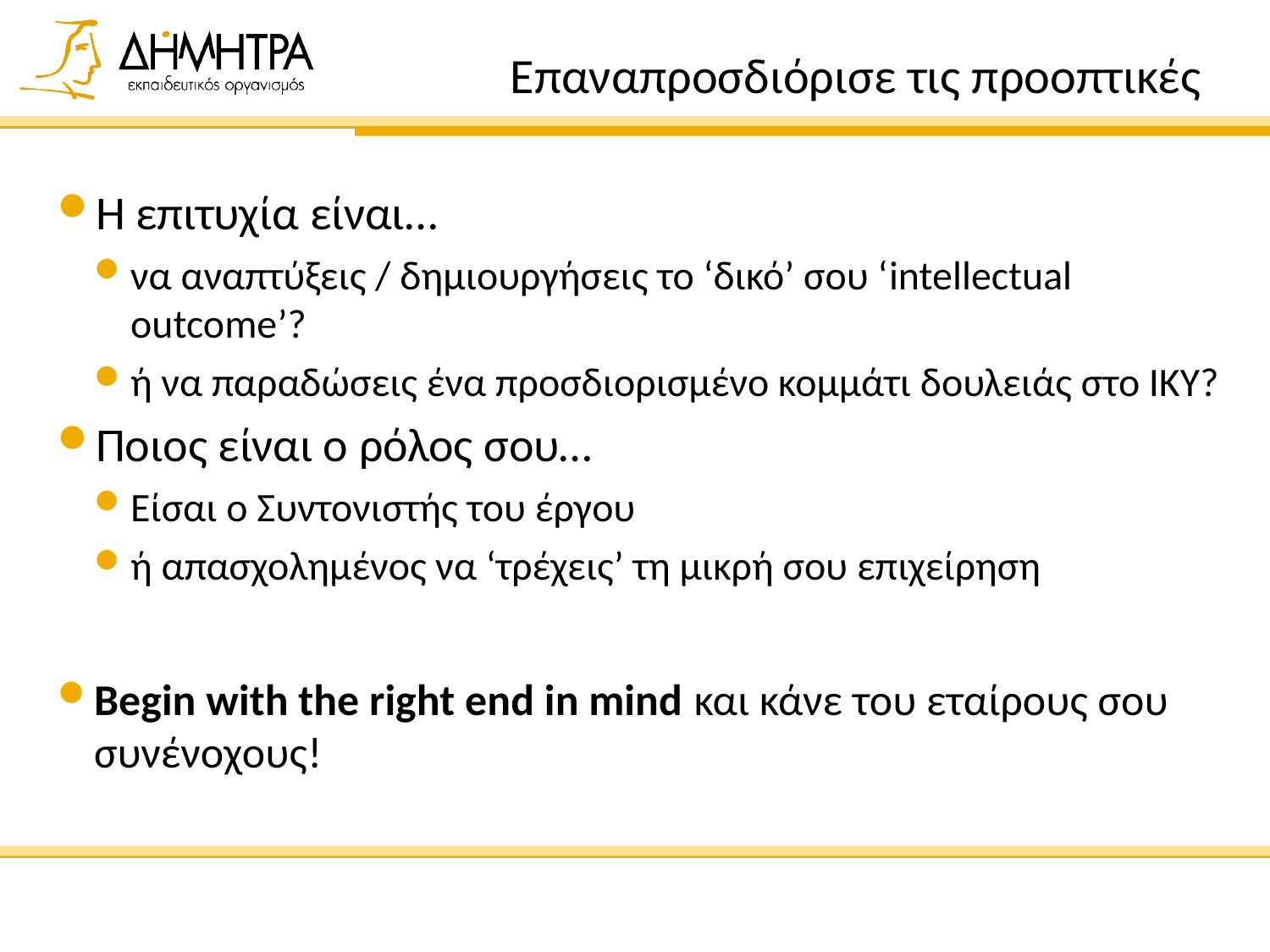

# Επαναπροσδιόρισε τις προοπτικές
Η επιτυχία είναι…
να αναπτύξεις / δημιουργήσεις το ‘δικό’ σου ‘intellectual outcome’?
ή να παραδώσεις ένα προσδιορισμένο κομμάτι δουλειάς στο ΙΚΥ?
Ποιος είναι ο ρόλος σου…
Είσαι ο Συντονιστής του έργου
ή απασχολημένος να ‘τρέχεις’ τη μικρή σου επιχείρηση

Begin with the right end in mind και κάνε του εταίρους σου συνένοχους!